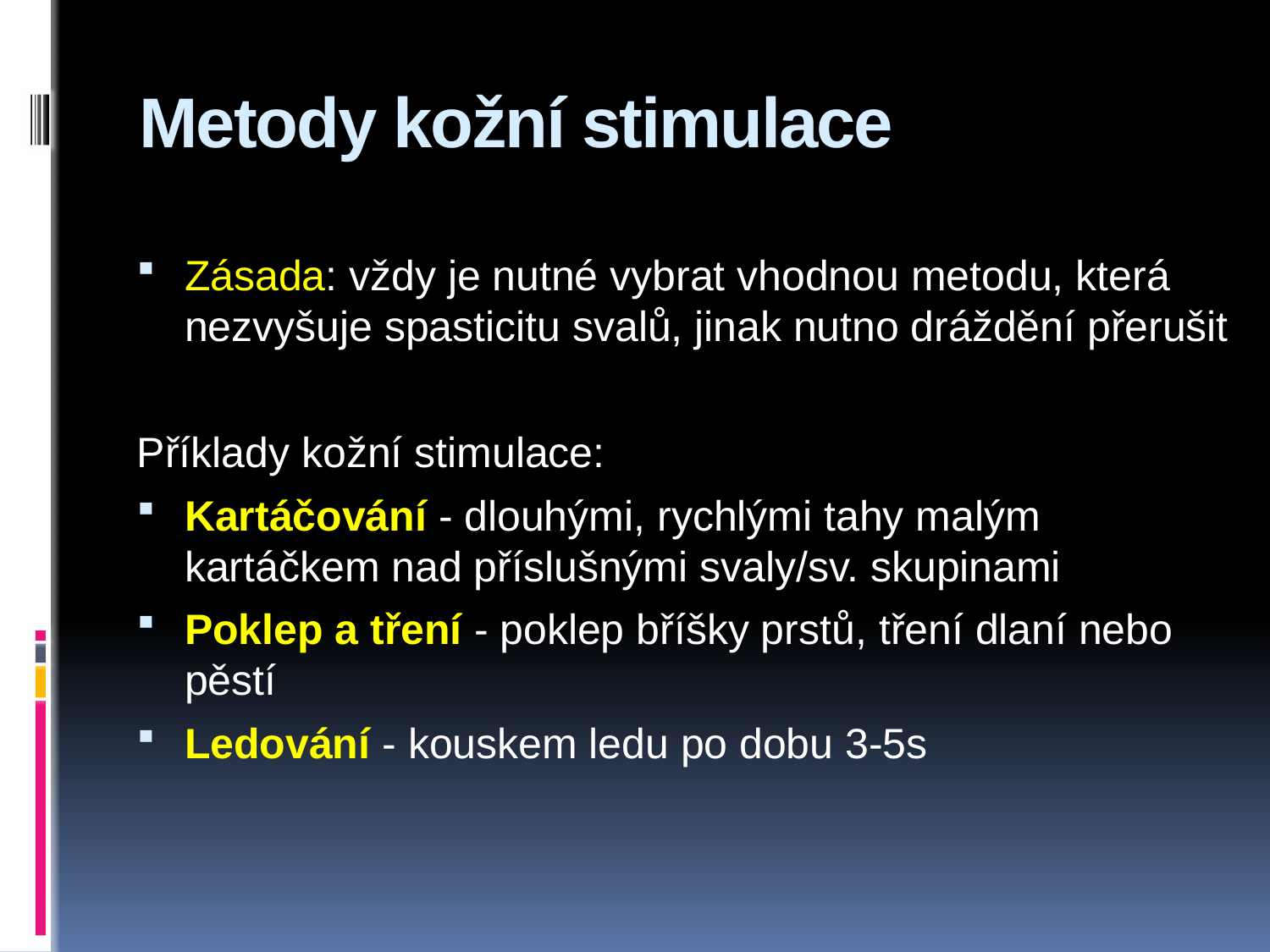

# Metody kožní stimulace
Zásada: vždy je nutné vybrat vhodnou metodu, která nezvyšuje spasticitu svalů, jinak nutno dráždění přerušit

Příklady kožní stimulace:
Kartáčování - dlouhými, rychlými tahy malým kartáčkem nad příslušnými svaly/sv. skupinami
Poklep a tření - poklep bříšky prstů, tření dlaní nebo pěstí
Ledování - kouskem ledu po dobu 3-5s